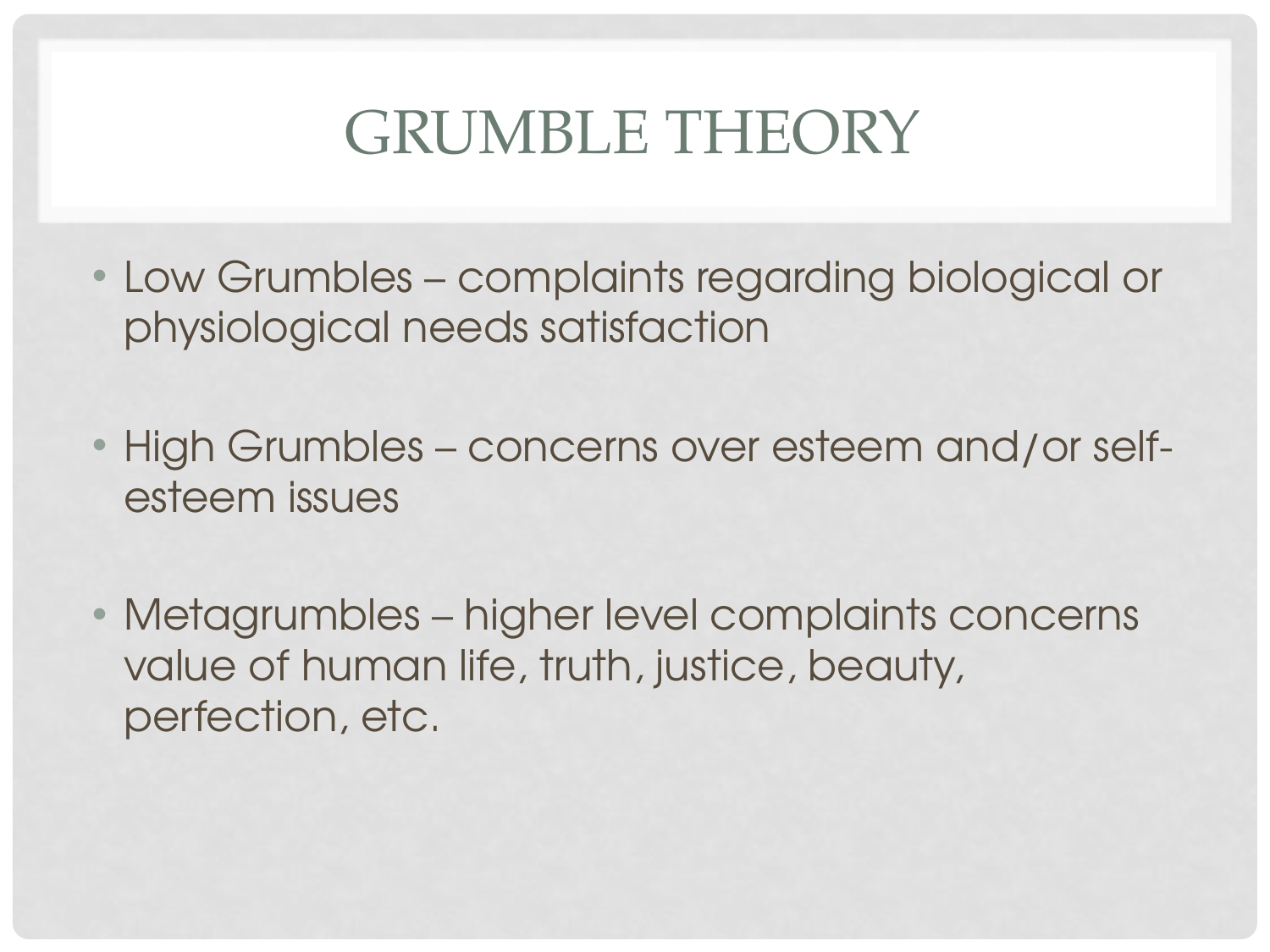

# Grumble Theory
Low Grumbles – complaints regarding biological or physiological needs satisfaction

High Grumbles – concerns over esteem and/or self-esteem issues

Metagrumbles – higher level complaints concerns value of human life, truth, justice, beauty, perfection, etc.